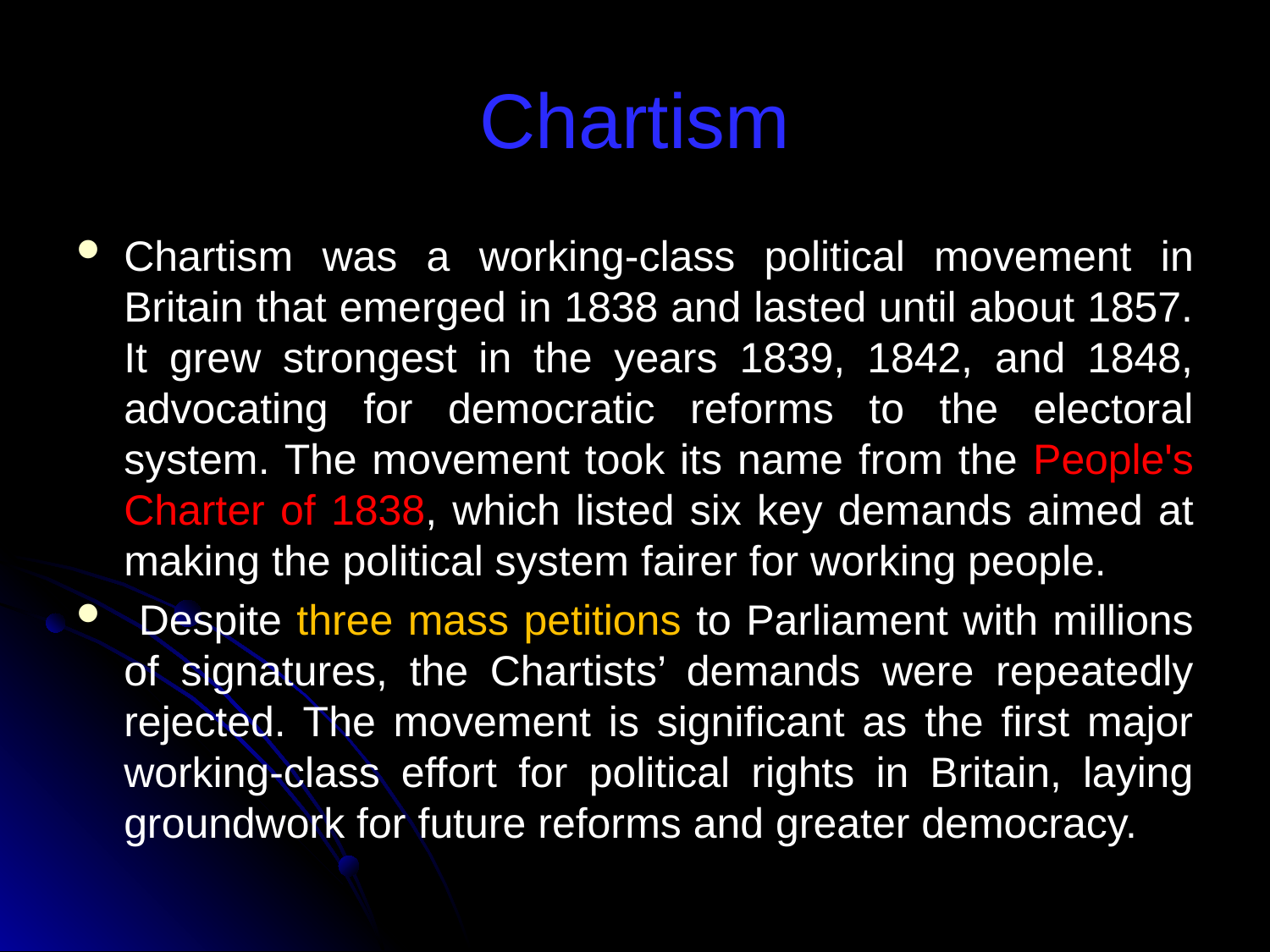

# Chartism
Chartism was a working-class political movement in Britain that emerged in 1838 and lasted until about 1857. It grew strongest in the years 1839, 1842, and 1848, advocating for democratic reforms to the electoral system. The movement took its name from the People's Charter of 1838, which listed six key demands aimed at making the political system fairer for working people.
 Despite three mass petitions to Parliament with millions of signatures, the Chartists’ demands were repeatedly rejected. The movement is significant as the first major working-class effort for political rights in Britain, laying groundwork for future reforms and greater democracy.